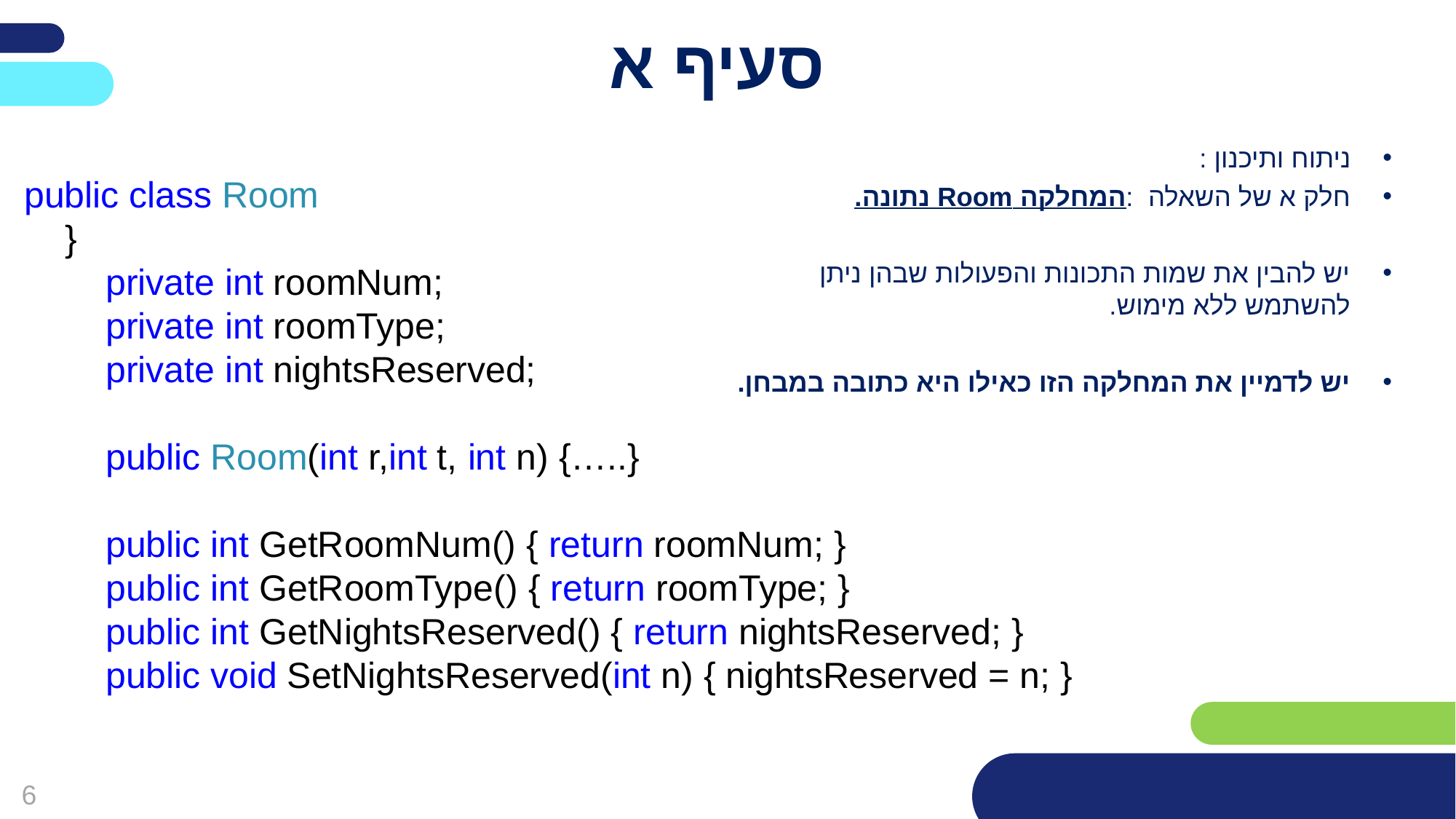

# סעיף א
ניתוח ותיכנון :
חלק א של השאלה  :המחלקה Room נתונה.

יש להבין את שמות התכונות והפעולות שבהן ניתן להשתמש ללא מימוש.

יש לדמיין את המחלקה הזו כאילו היא כתובה במבחן.

public class Room
    }
        private int roomNum;
        private int roomType;
        private int nightsReserved;

        public Room(int r,int t, int n) {…..}

        public int GetRoomNum() { return roomNum; }
        public int GetRoomType() { return roomType; }
        public int GetNightsReserved() { return nightsReserved; }
        public void SetNightsReserved(int n) { nightsReserved = n; }